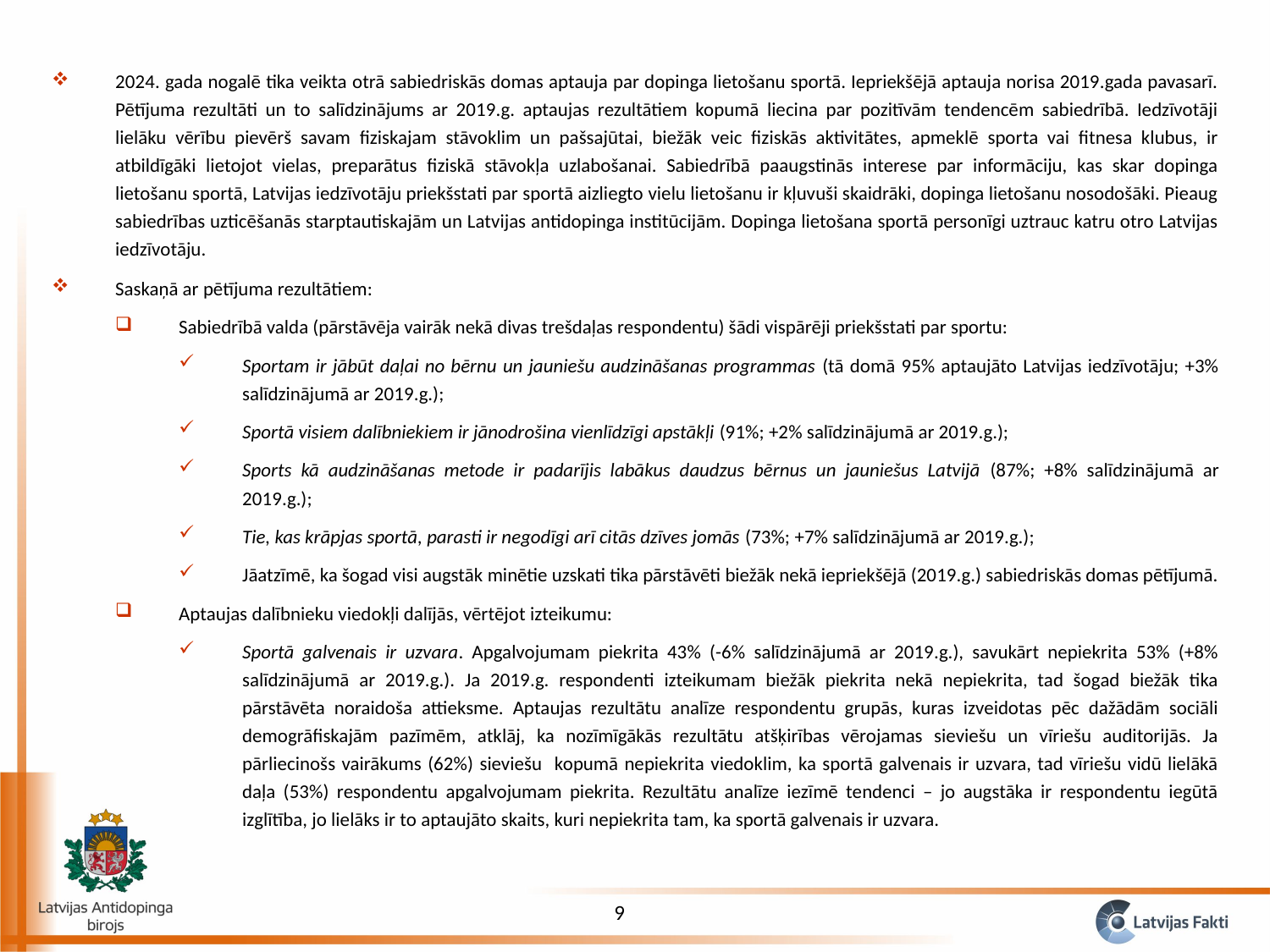

2024. gada nogalē tika veikta otrā sabiedriskās domas aptauja par dopinga lietošanu sportā. Iepriekšējā aptauja norisa 2019.gada pavasarī. Pētījuma rezultāti un to salīdzinājums ar 2019.g. aptaujas rezultātiem kopumā liecina par pozitīvām tendencēm sabiedrībā. Iedzīvotāji lielāku vērību pievērš savam fiziskajam stāvoklim un pašsajūtai, biežāk veic fiziskās aktivitātes, apmeklē sporta vai fitnesa klubus, ir atbildīgāki lietojot vielas, preparātus fiziskā stāvokļa uzlabošanai. Sabiedrībā paaugstinās interese par informāciju, kas skar dopinga lietošanu sportā, Latvijas iedzīvotāju priekšstati par sportā aizliegto vielu lietošanu ir kļuvuši skaidrāki, dopinga lietošanu nosodošāki. Pieaug sabiedrības uzticēšanās starptautiskajām un Latvijas antidopinga institūcijām. Dopinga lietošana sportā personīgi uztrauc katru otro Latvijas iedzīvotāju.
Saskaņā ar pētījuma rezultātiem:
Sabiedrībā valda (pārstāvēja vairāk nekā divas trešdaļas respondentu) šādi vispārēji priekšstati par sportu:
Sportam ir jābūt daļai no bērnu un jauniešu audzināšanas programmas (tā domā 95% aptaujāto Latvijas iedzīvotāju; +3% salīdzinājumā ar 2019.g.);
Sportā visiem dalībniekiem ir jānodrošina vienlīdzīgi apstākļi (91%; +2% salīdzinājumā ar 2019.g.);
Sports kā audzināšanas metode ir padarījis labākus daudzus bērnus un jauniešus Latvijā (87%; +8% salīdzinājumā ar 2019.g.);
Tie, kas krāpjas sportā, parasti ir negodīgi arī citās dzīves jomās (73%; +7% salīdzinājumā ar 2019.g.);
Jāatzīmē, ka šogad visi augstāk minētie uzskati tika pārstāvēti biežāk nekā iepriekšējā (2019.g.) sabiedriskās domas pētījumā.
Aptaujas dalībnieku viedokļi dalījās, vērtējot izteikumu:
Sportā galvenais ir uzvara. Apgalvojumam piekrita 43% (-6% salīdzinājumā ar 2019.g.), savukārt nepiekrita 53% (+8% salīdzinājumā ar 2019.g.). Ja 2019.g. respondenti izteikumam biežāk piekrita nekā nepiekrita, tad šogad biežāk tika pārstāvēta noraidoša attieksme. Aptaujas rezultātu analīze respondentu grupās, kuras izveidotas pēc dažādām sociāli demogrāfiskajām pazīmēm, atklāj, ka nozīmīgākās rezultātu atšķirības vērojamas sieviešu un vīriešu auditorijās. Ja pārliecinošs vairākums (62%) sieviešu  kopumā nepiekrita viedoklim, ka sportā galvenais ir uzvara, tad vīriešu vidū lielākā daļa (53%) respondentu apgalvojumam piekrita. Rezultātu analīze iezīmē tendenci – jo augstāka ir respondentu iegūtā izglītība, jo lielāks ir to aptaujāto skaits, kuri nepiekrita tam, ka sportā galvenais ir uzvara.
9